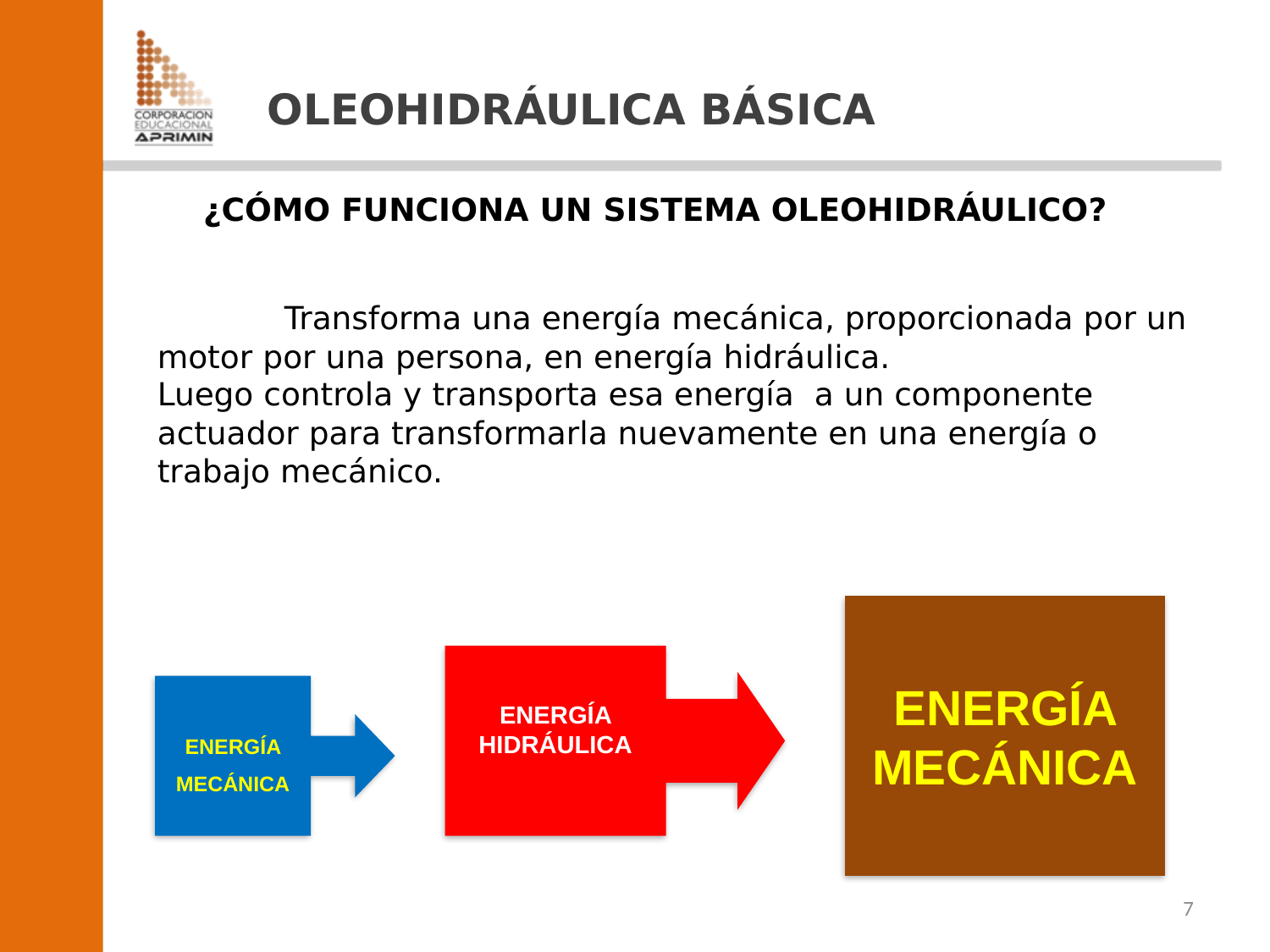

OLEOHIDRÁULICA BÁSICA
¿CÓMO FUNCIONA UN SISTEMA OLEOHIDRÁULICO?

	Transforma una energía mecánica, proporcionada por un motor por una persona, en energía hidráulica.
Luego controla y transporta esa energía  a un componente actuador para transformarla nuevamente en una energía o trabajo mecánico.

ENERGÍA MECÁNICA

ENERGÍA HIDRÁULICA
                 ENERGÍA MECÁNICA

7